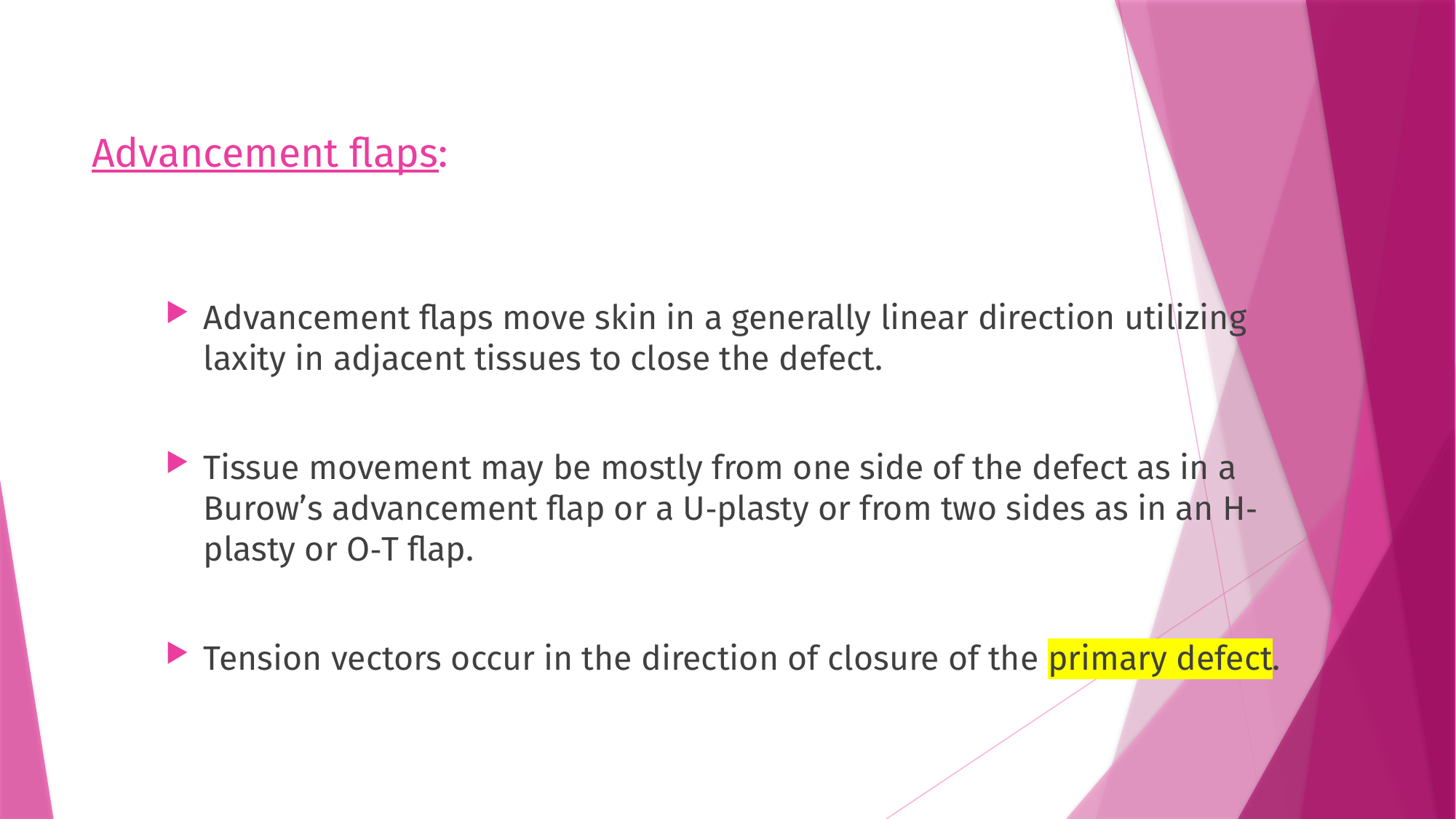

# Advancement flaps:
Advancement flaps move skin in a generally linear direction utilizing laxity in adjacent tissues to close the defect.

Tissue movement may be mostly from one side of the defect as in a Burow’s advancement flap or a U‐plasty or from two sides as in an H‐plasty or O‐T flap.

Tension vectors occur in the direction of closure of the primary defect.